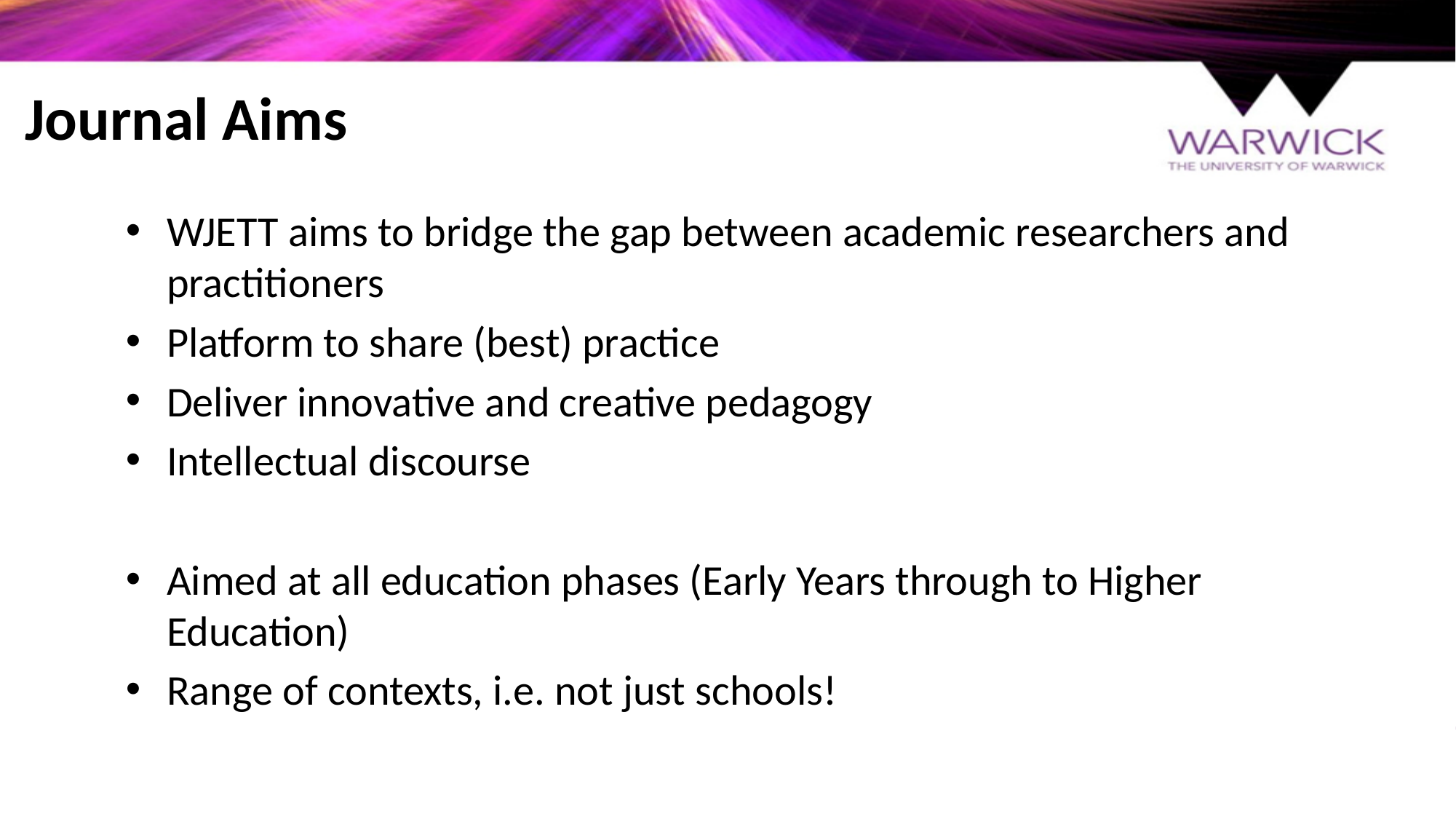

# Journal Aims
WJETT aims to bridge the gap between academic researchers and practitioners
Platform to share (best) practice
Deliver innovative and creative pedagogy
Intellectual discourse

Aimed at all education phases (Early Years through to Higher Education)
Range of contexts, i.e. not just schools!